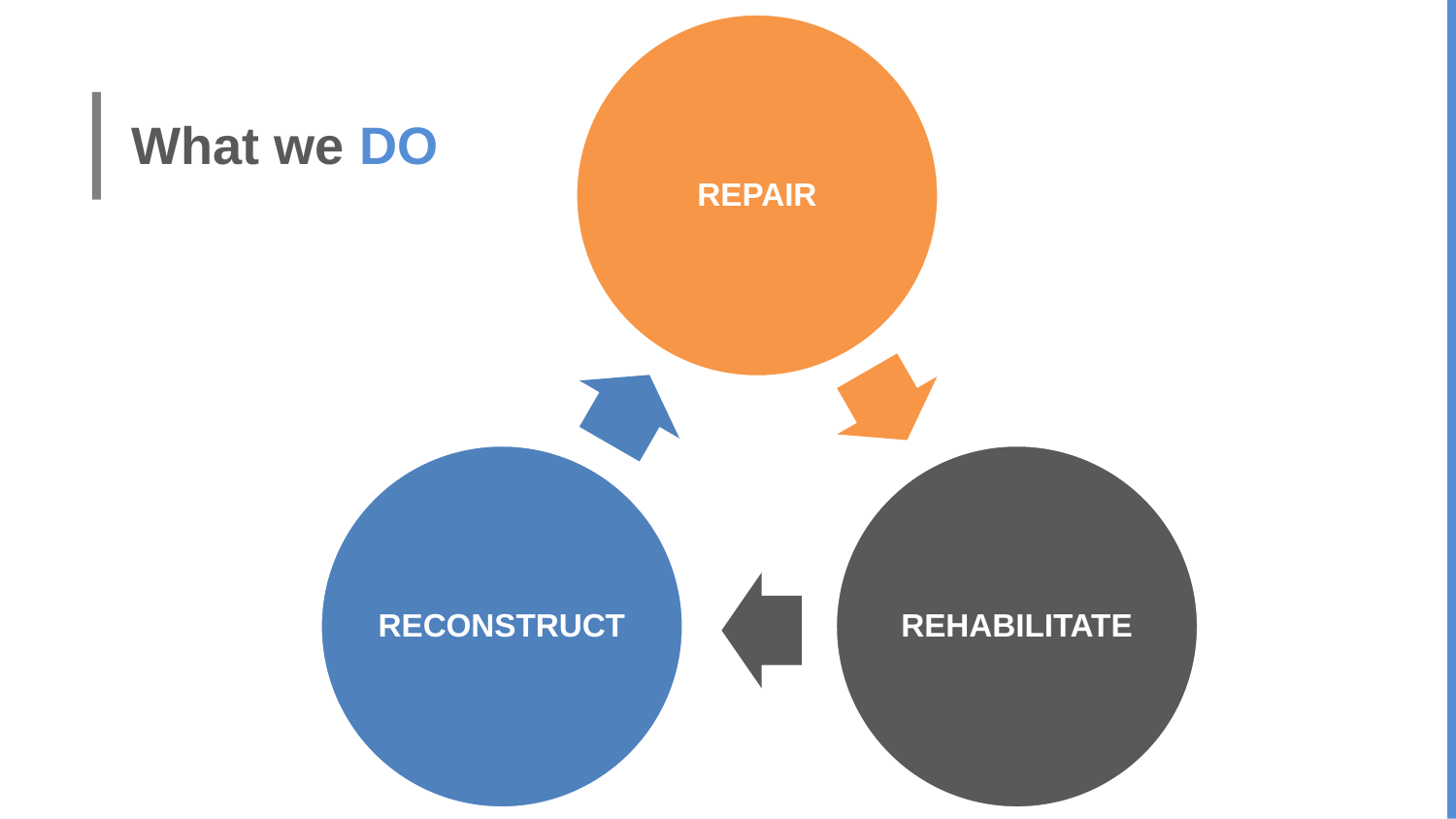

REPAIR
# What we DO

RECONSTRUCT
REHABILITATE